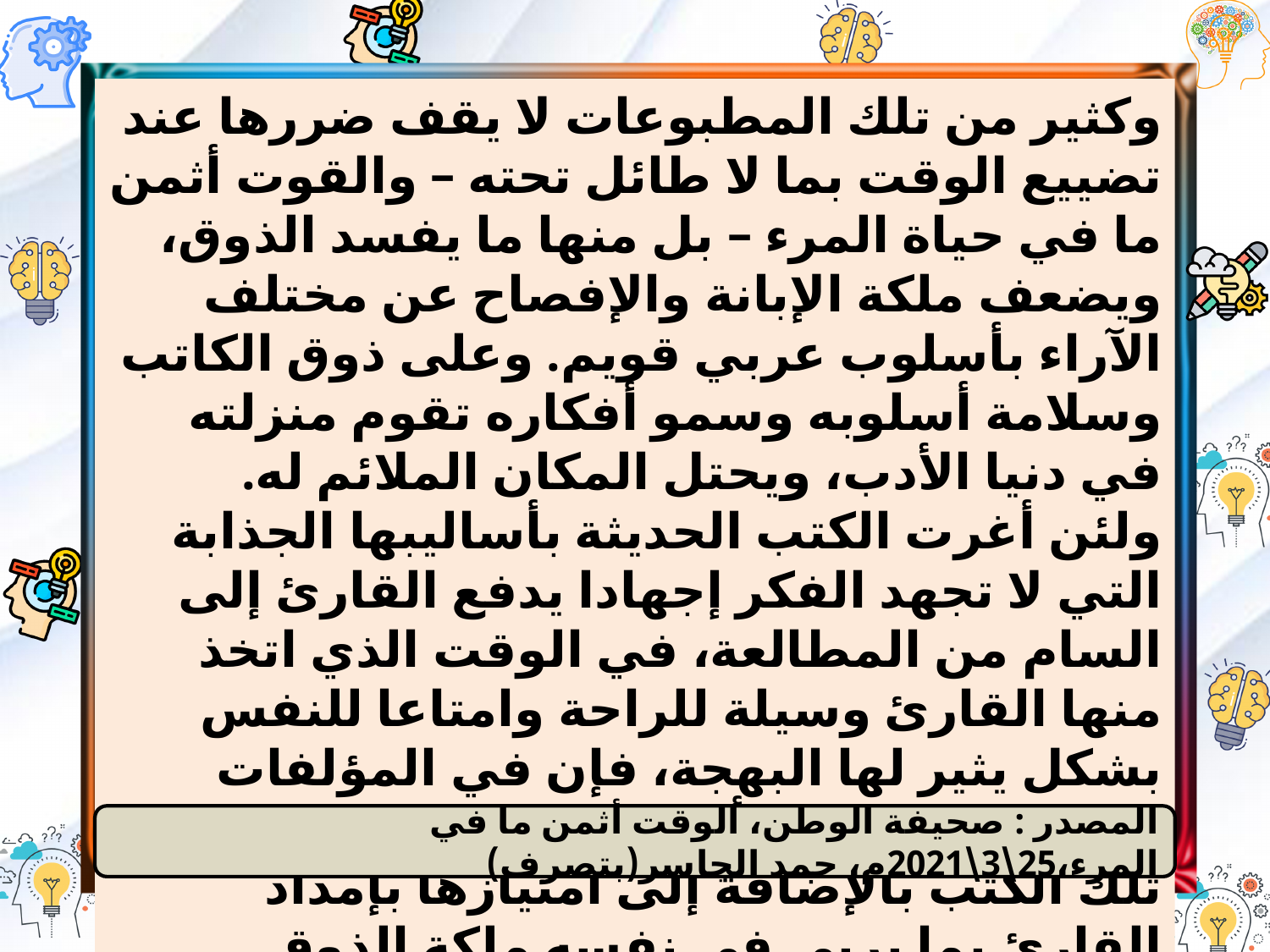

وكثير من تلك المطبوعات لا يقف ضررها عند تضييع الوقت بما لا طائل تحته – والقوت أثمن ما في حياة المرء – بل منها ما يفسد الذوق، ويضعف ملكة الإبانة والإفصاح عن مختلف الآراء بأسلوب عربي قويم. وعلى ذوق الكاتب وسلامة أسلوبه وسمو أفكاره تقوم منزلته في دنيا الأدب، ويحتل المكان الملائم له.
ولئن أغرت الكتب الحديثة بأساليبها الجذابة التي لا تجهد الفكر إجهادا يدفع القارئ إلى السام من المطالعة، في الوقت الذي اتخذ منها القارئ وسيلة للراحة وامتاعا للنفس بشكل يثير لها البهجة، فإن في المؤلفات القديمة ما لا يقل أثرا – في هذه الناحية – عن تلك الكتب بالإضافة إلى امتيازها بإمداد القارئ بما يربي في نفسه ملكة الذوق السليم، واستقامة الأسلوب: من سلاسة وغوص في أعماق النفس لإثارة عواطفها.

المصدر : صحيفة الوطن، الوقت أثمن ما في المرء،25\3\2021م، حمد الجاسر(بتصرف)